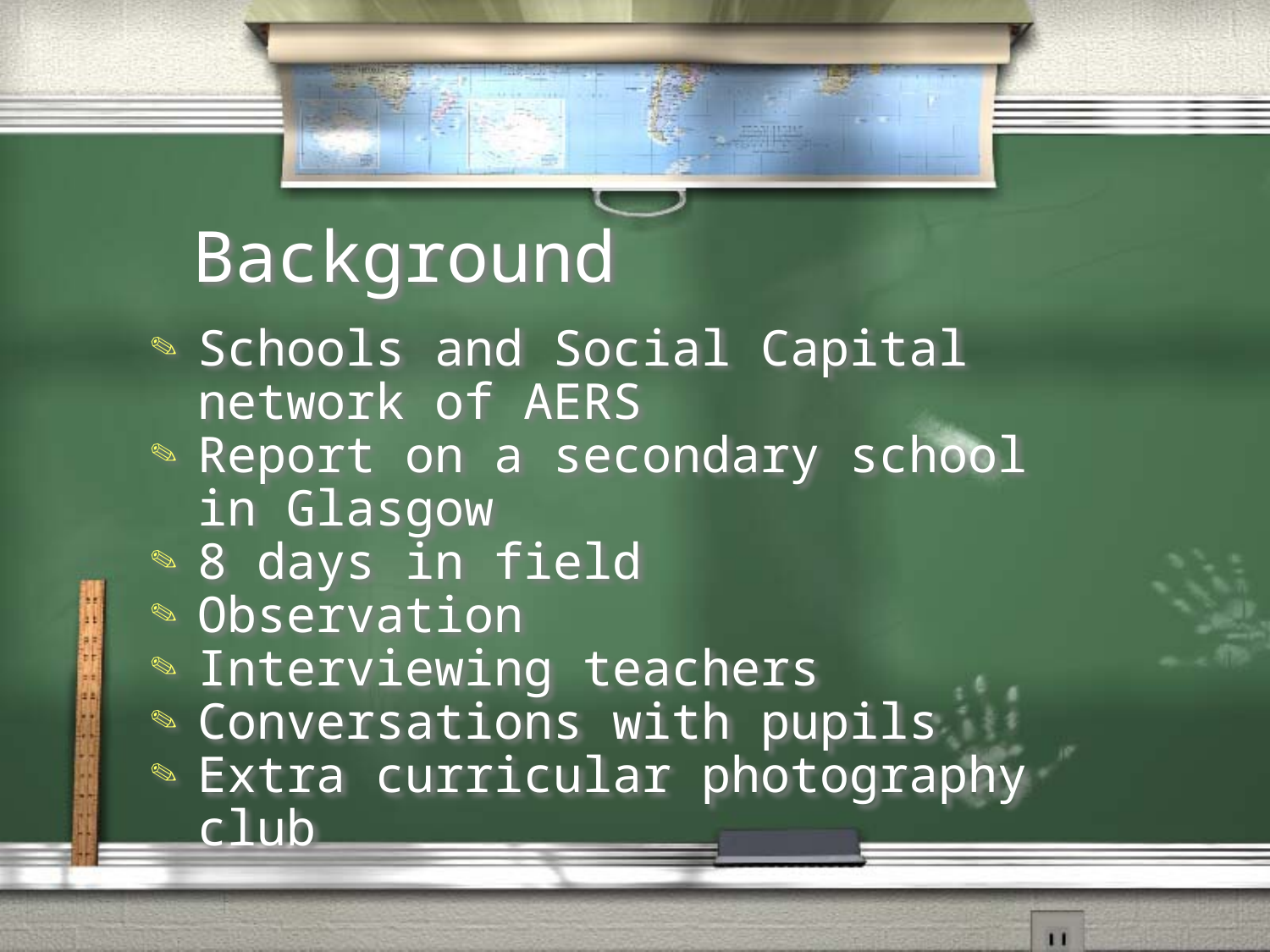

# Background
Schools and Social Capital network of AERS
Report on a secondary school in Glasgow
8 days in field
Observation
Interviewing teachers
Conversations with pupils
Extra curricular photography club